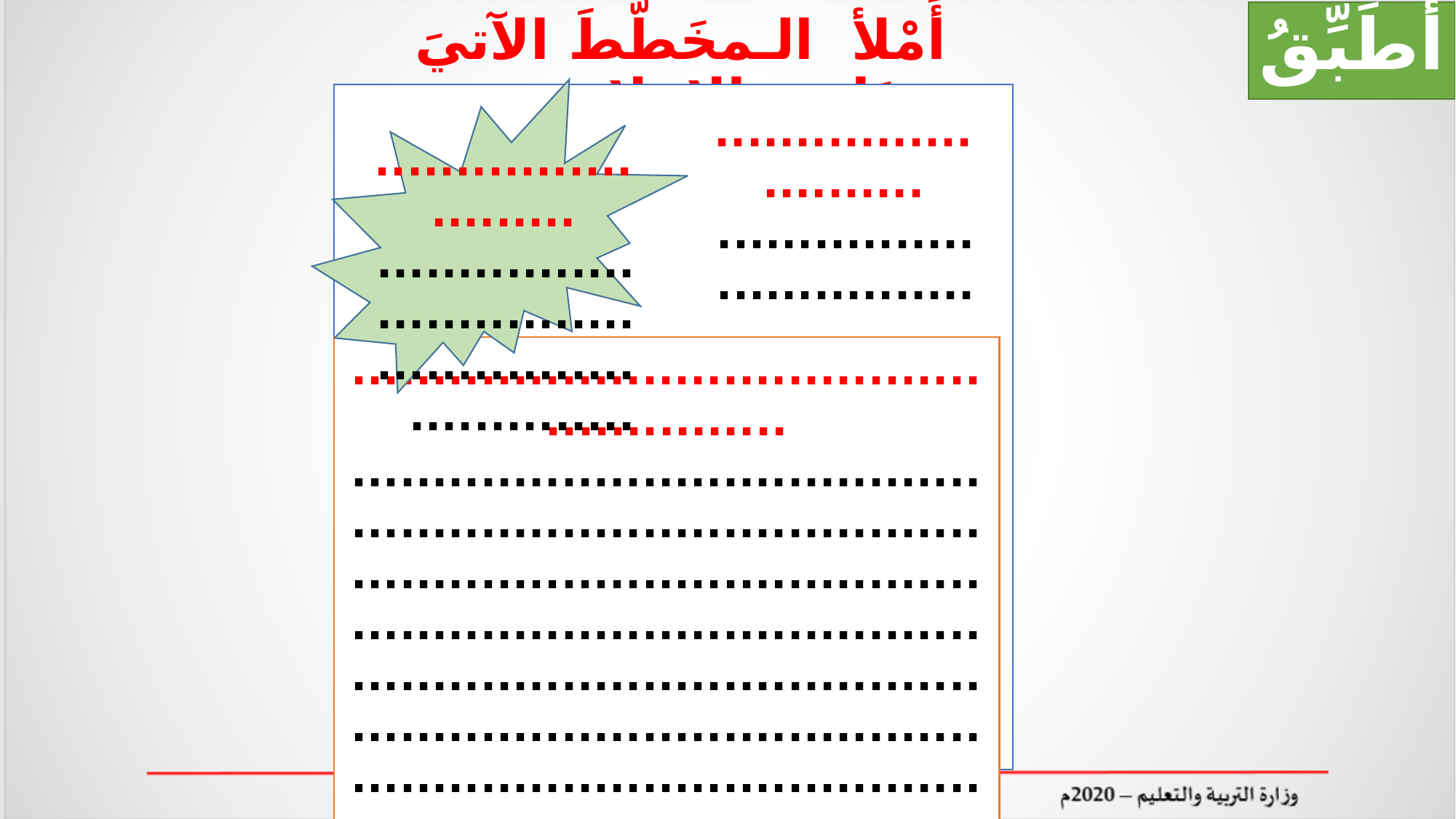

# أُطَبِّقُ
أَمْلأ  الـمخَطَّطَ الآتيَ بِعَنَاصِرِ الإعلانِ .

..........................
..............................................................
.........................
..............................................................
......................................................
...........................................................................................................................................................................................................................................................................................................................................................................................................................................................................................................................................................